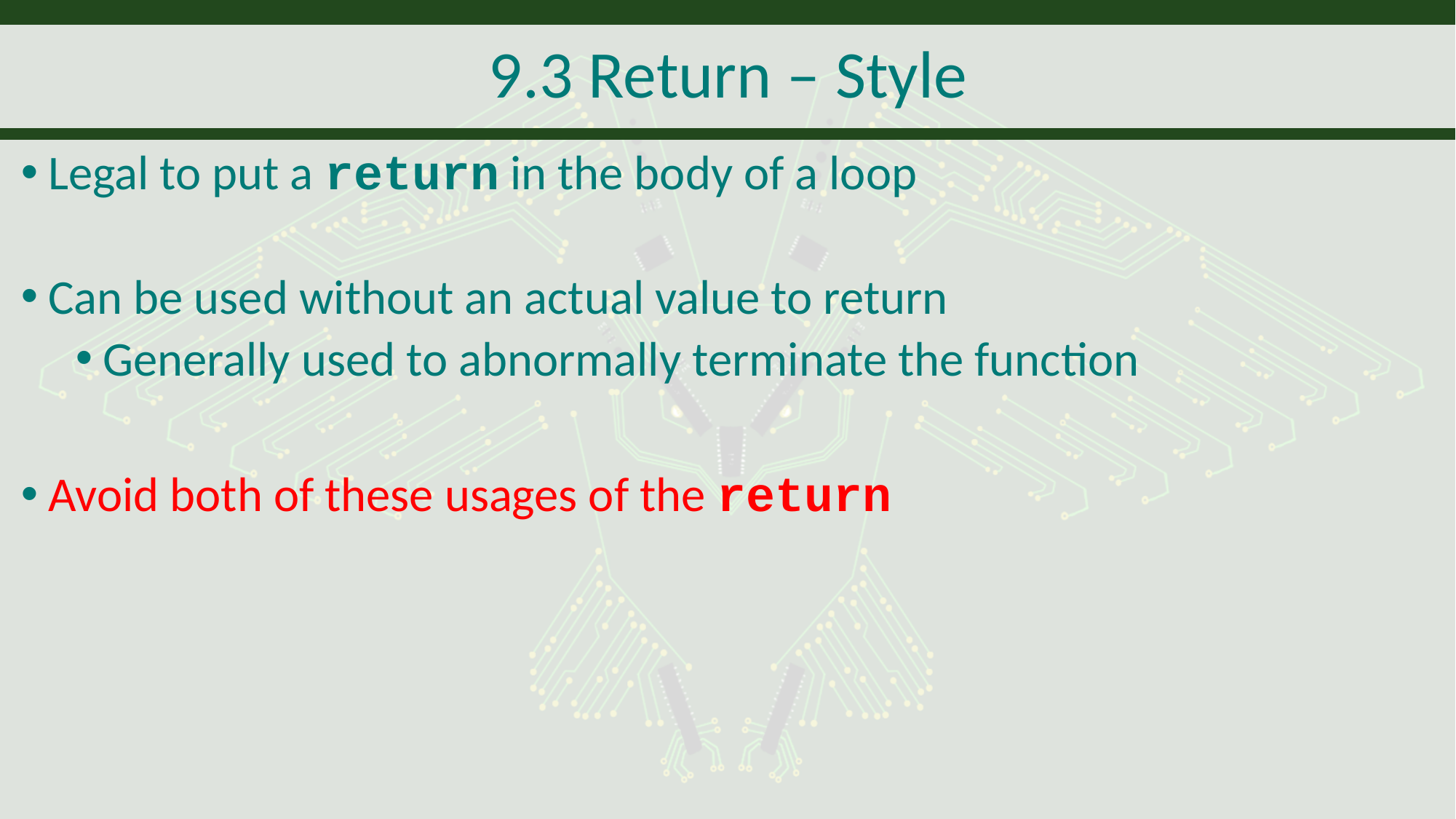

# 9.3 Return – Style
Legal to put a return in the body of a loop

Can be used without an actual value to return
Generally used to abnormally terminate the function

Avoid both of these usages of the return